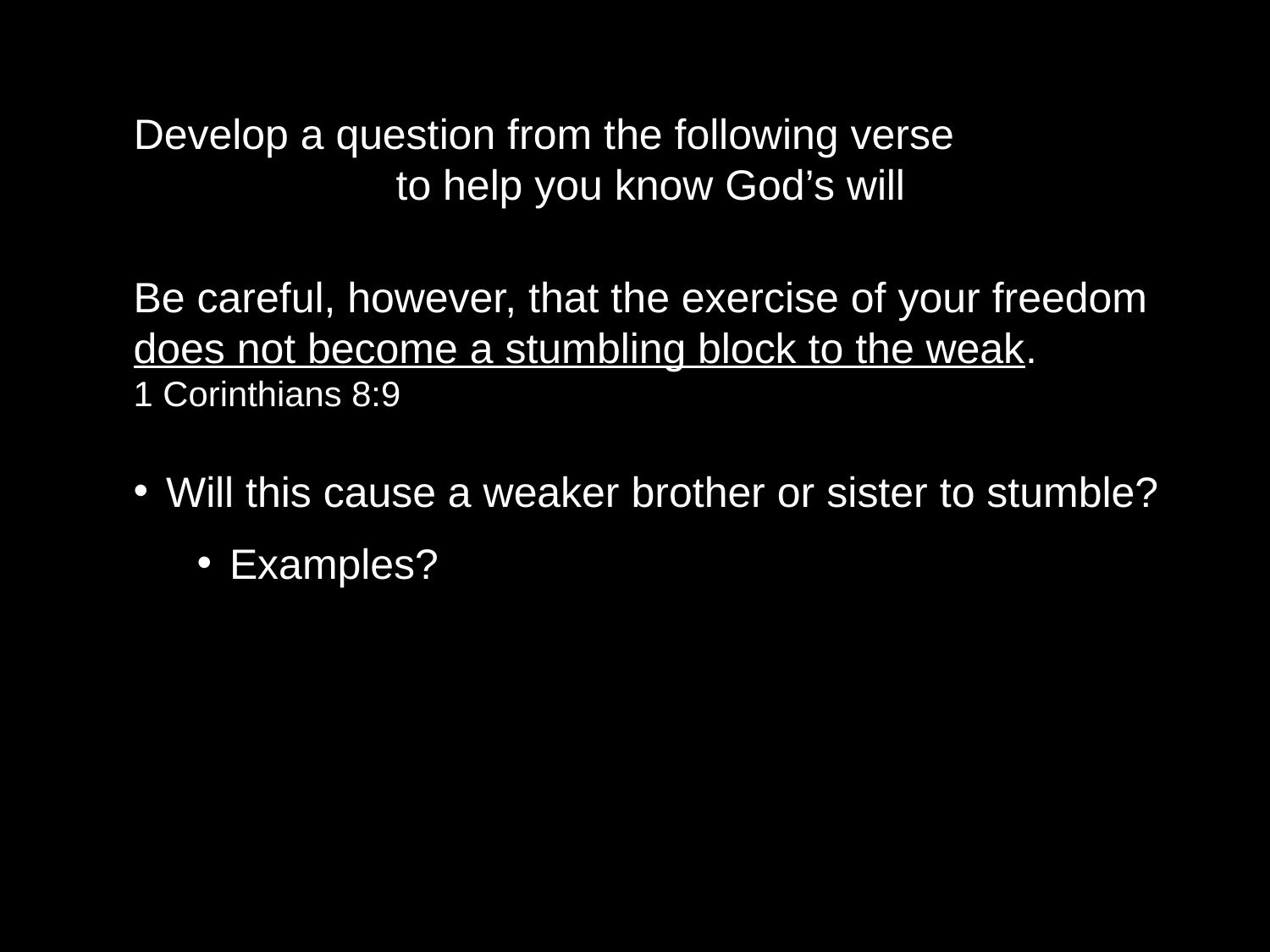

Develop a question from the following verse                   to help you know God’s will

Be careful, however, that the exercise of your freedom does not become a stumbling block to the weak.          1 Corinthians 8:9

Will this cause a weaker brother or sister to stumble?
Examples?